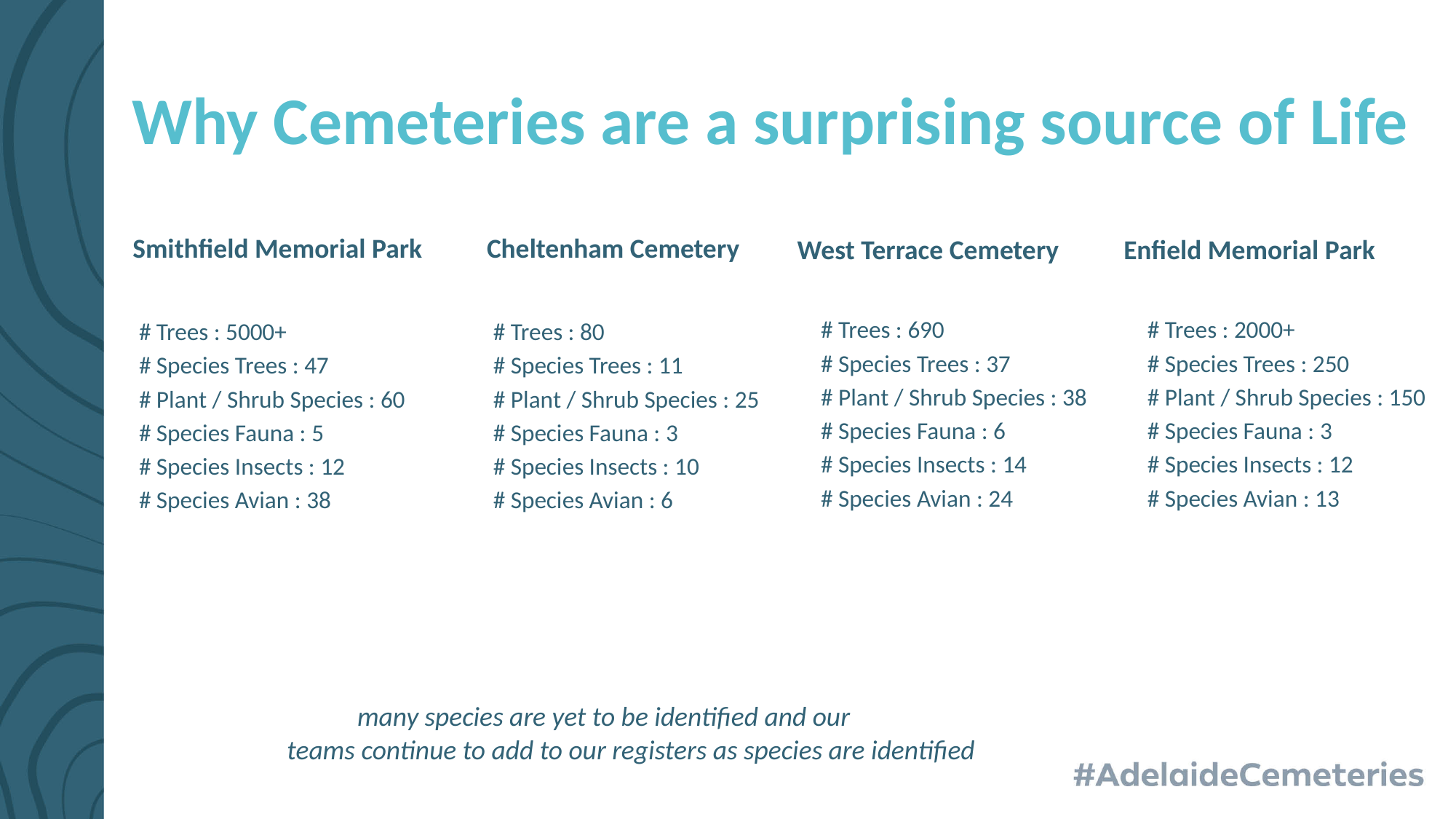

# Why Cemeteries are a surprising source of Life
     Smithfield Memorial Park

# Trees : 5000+
# Species Trees : 47
# Plant / Shrub Species : 60
# Species Fauna : 5
# Species Insects : 12
# Species Avian : 38

     Cheltenham Cemetery

# Trees : 80
# Species Trees : 11
# Plant / Shrub Species : 25
# Species Fauna : 3
# Species Insects : 10
# Species Avian : 6

     West Terrace Cemetery

# Trees : 690
# Species Trees : 37
# Plant / Shrub Species : 38
# Species Fauna : 6
# Species Insects : 14
# Species Avian : 24

     Enfield Memorial Park

# Trees : 2000+
# Species Trees : 250
# Plant / Shrub Species : 150
# Species Fauna : 3
# Species Insects : 12
# Species Avian : 13

many species are yet to be identified and our
teams continue to add to our registers as species are identified